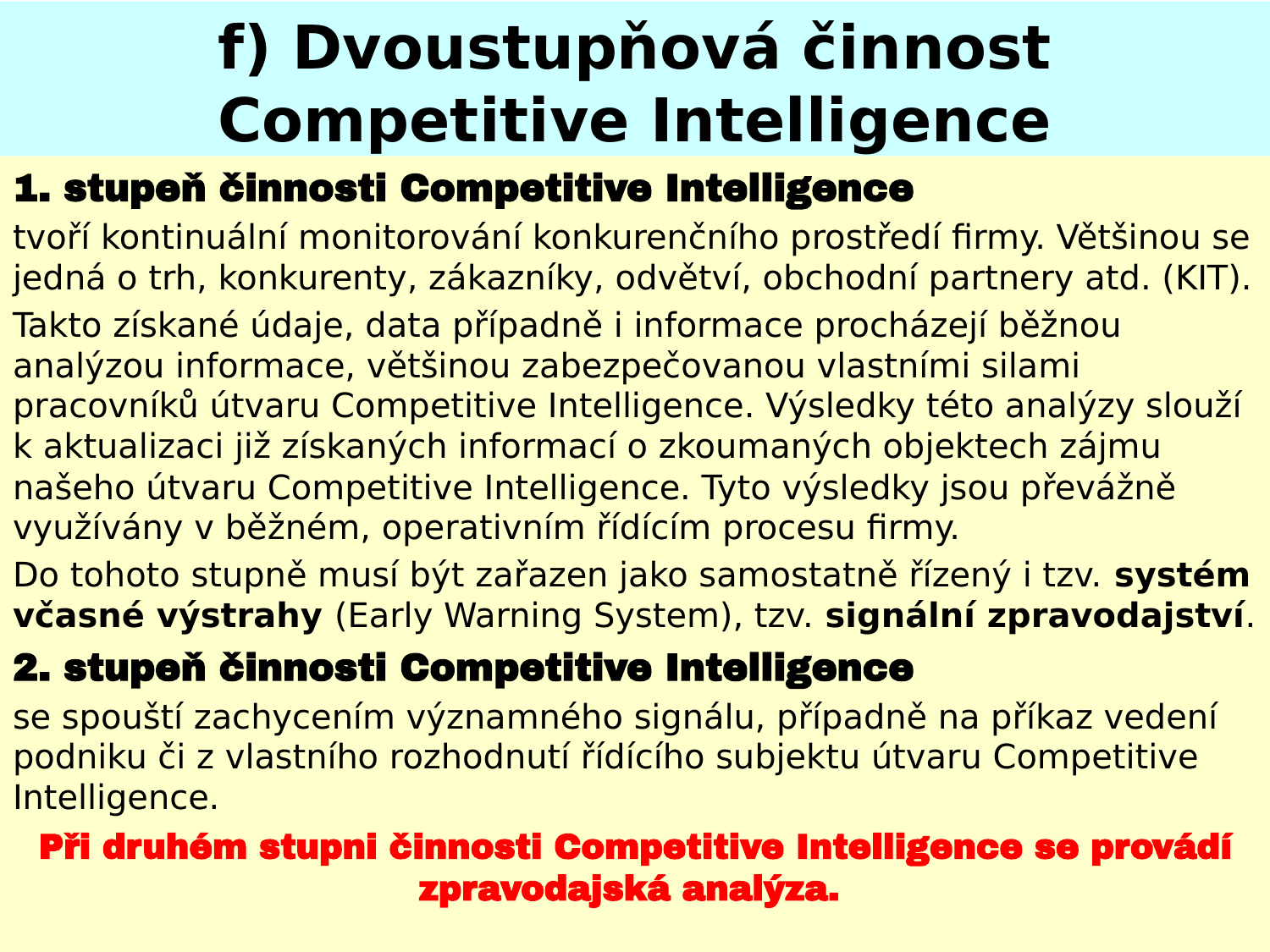

# f) Dvoustupňová činnost Competitive Intelligence
1. stupeň činnosti Competitive Intelligence
tvoří kontinuální monitorování konkurenčního prostředí firmy. Většinou se jedná o trh, konkurenty, zákazníky, odvětví, obchodní partnery atd. (KIT).
Takto získané údaje, data případně i informace procházejí běžnou analýzou informace, většinou zabezpečovanou vlastními silami pracovníků útvaru Competitive Intelligence. Výsledky této analýzy slouží k aktualizaci již získaných informací o zkoumaných objektech zájmu našeho útvaru Competitive Intelligence. Tyto výsledky jsou převážně využívány v běžném, operativním řídícím procesu firmy.
Do tohoto stupně musí být zařazen jako samostatně řízený i tzv. systém včasné výstrahy (Early Warning System), tzv. signální zpravodajství.
2. stupeň činnosti Competitive Intelligence
se spouští zachycením významného signálu, případně na příkaz vedení podniku či z vlastního rozhodnutí řídícího subjektu útvaru Competitive Intelligence.
Při druhém stupni činnosti Competitive Intelligence se provádí zpravodajská analýza.